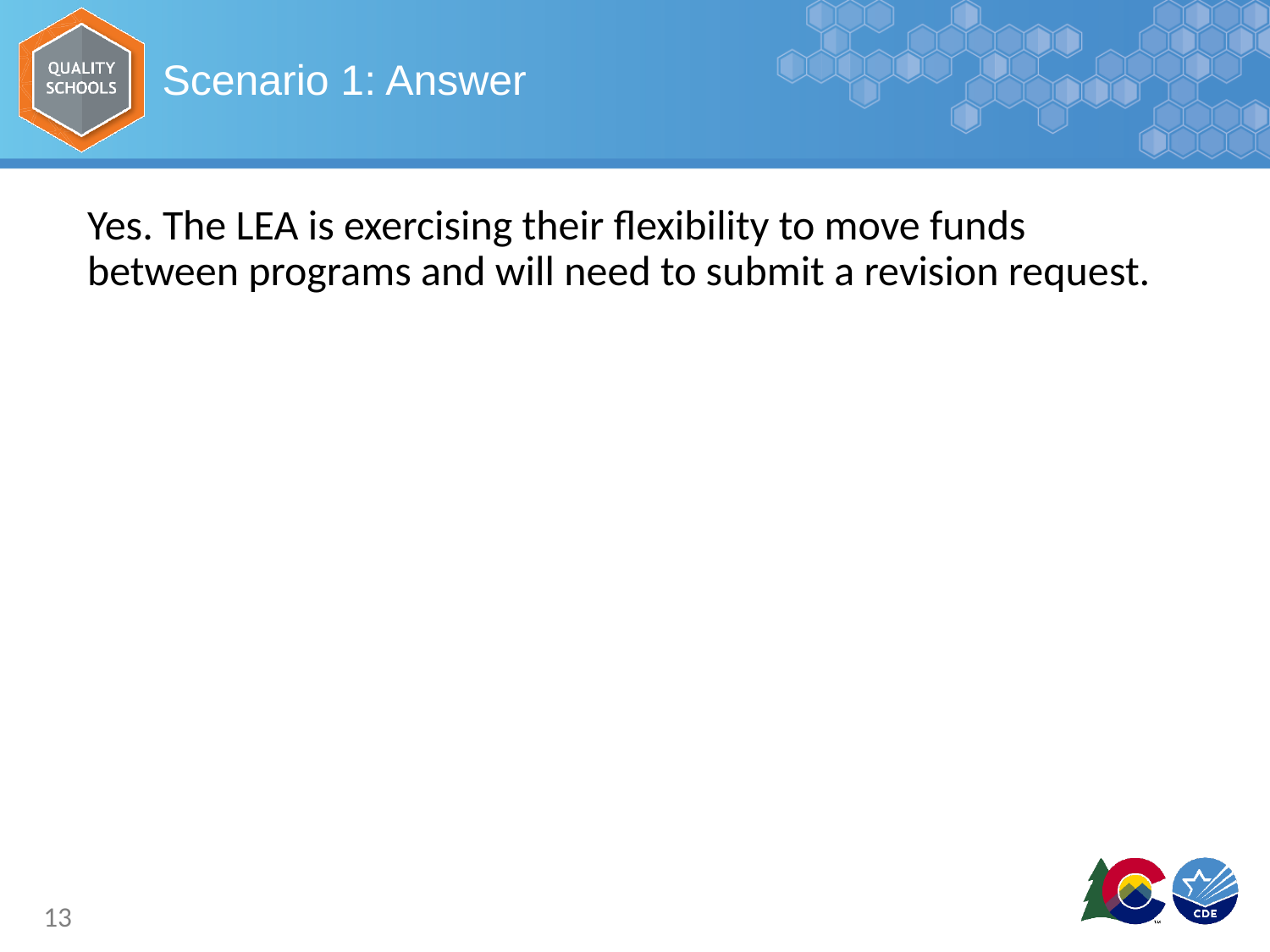

# Scenario 1: Answer
Yes. The LEA is exercising their flexibility to move funds between programs and will need to submit a revision request.

13